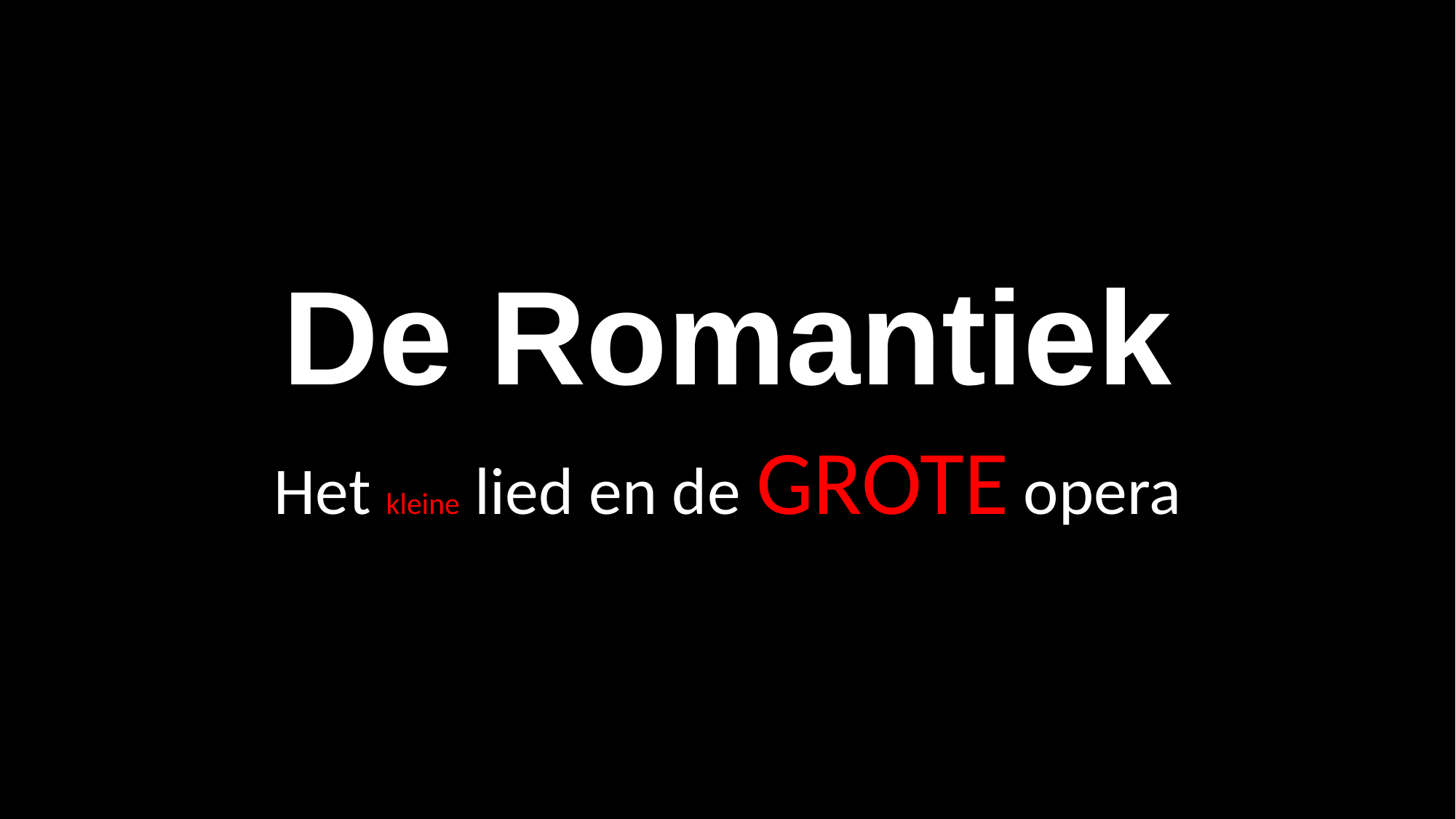

# De Romantiek
Het kleine lied en de GROTE opera